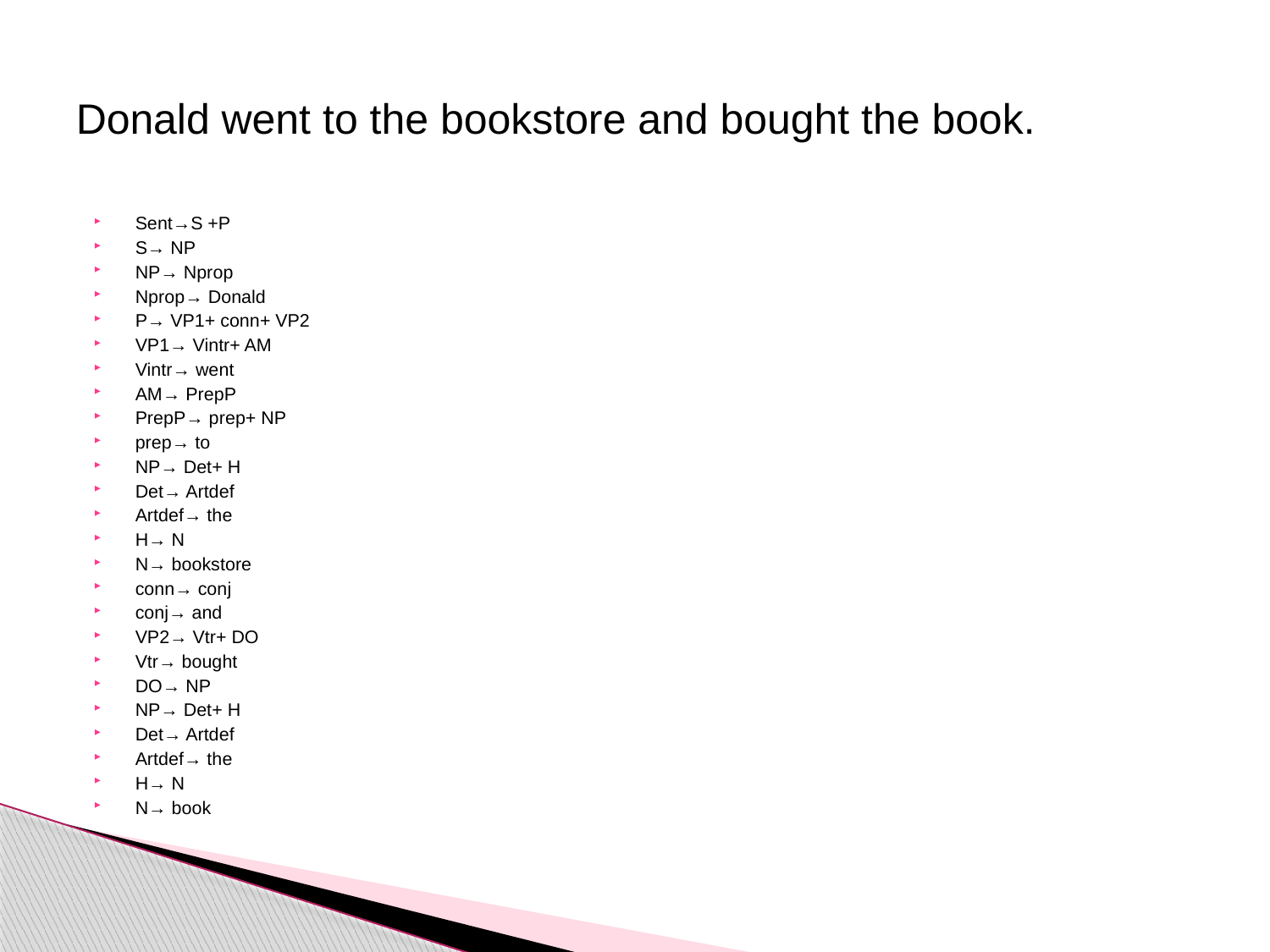

# Donald went to the bookstore and bought the book.
Sent→S +P
S→ NP
NP→ Nprop
Nprop→ Donald
P→ VP1+ conn+ VP2
VP1→ Vintr+ AM
Vintr→ went
AM→ PrepP
PrepP→ prep+ NP
prep→ to
NP→ Det+ H
Det→ Artdef
Artdef→ the
H→ N
N→ bookstore
conn→ conj
conj→ and
VP2→ Vtr+ DO
Vtr→ bought
DO→ NP
NP→ Det+ H
Det→ Artdef
Artdef→ the
H→ N
N→ book